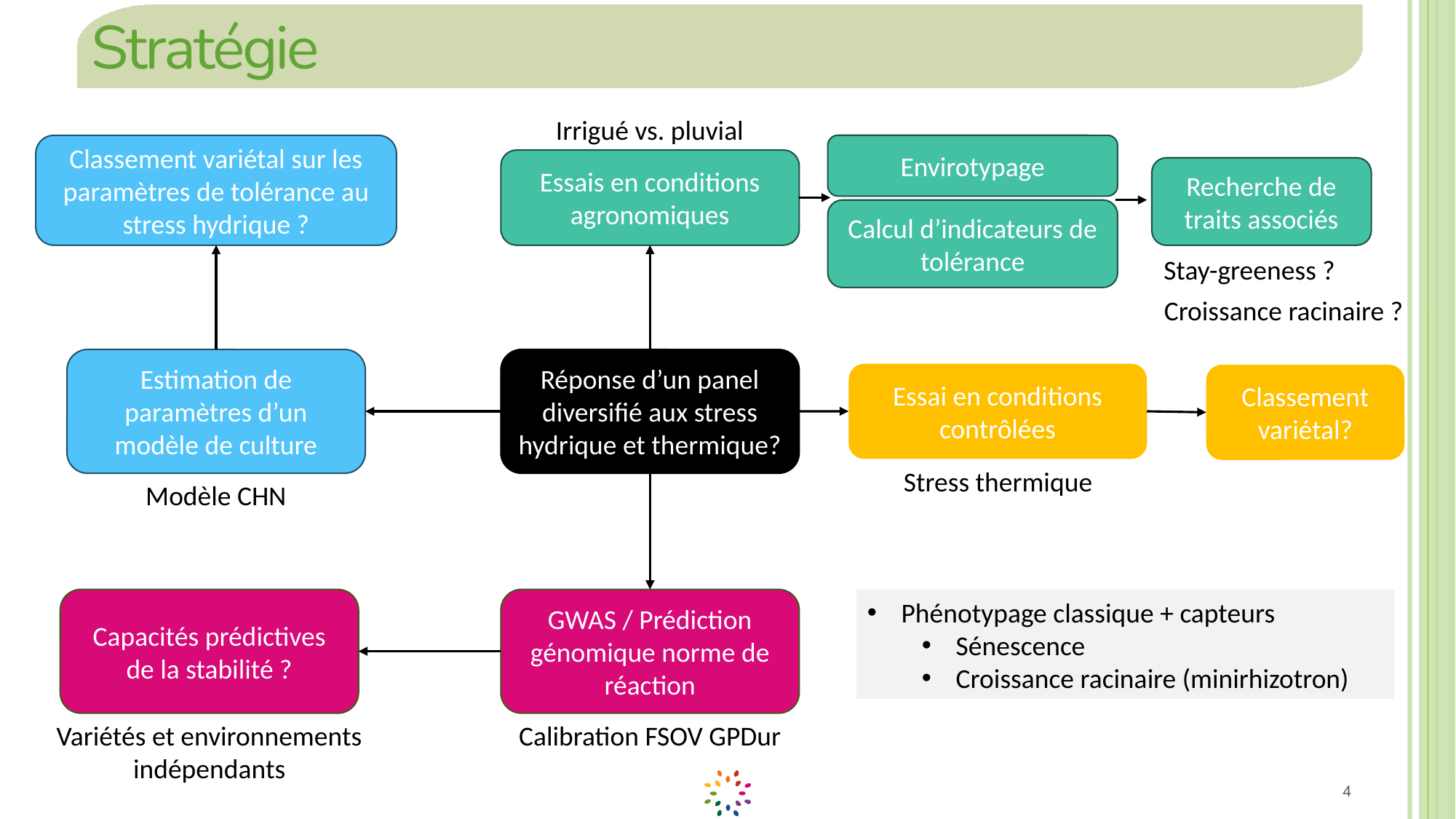

# Stratégie
Irrigué vs. pluvial
Classement variétal sur les paramètres de tolérance au stress hydrique ?
Envirotypage
Essais en conditions agronomiques
Recherche de traits associés
Calcul d’indicateurs de tolérance
Stay-greeness ?
Croissance racinaire ?
Estimation de paramètres d’un modèle de culture
Réponse d’un panel diversifié aux stress hydrique et thermique?
Essai en conditions contrôlées
Classement variétal?
Stress thermique
Modèle CHN
Capacités prédictives de la stabilité ?
GWAS / Prédiction génomique norme de réaction
Phénotypage classique + capteurs
Sénescence
Croissance racinaire (minirhizotron)
Variétés et environnements indépendants
Calibration FSOV GPDur
4